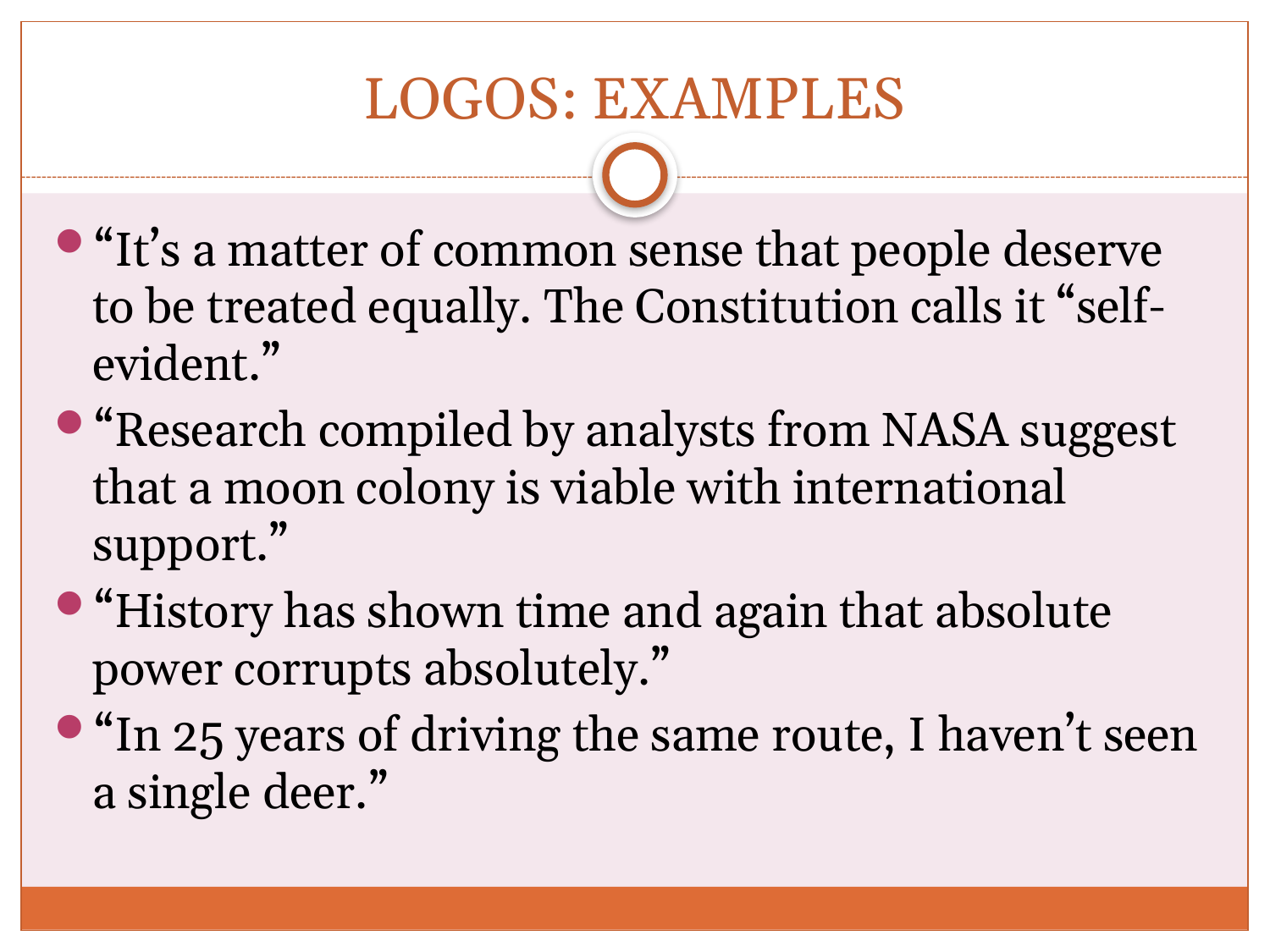

# LOGOS: EXAMPLES
“It’s a matter of common sense that people deserve to be treated equally. The Constitution calls it “self-evident.”
“Research compiled by analysts from NASA suggest that a moon colony is viable with international support.”
“History has shown time and again that absolute power corrupts absolutely.”
“In 25 years of driving the same route, I haven’t seen a single deer.”